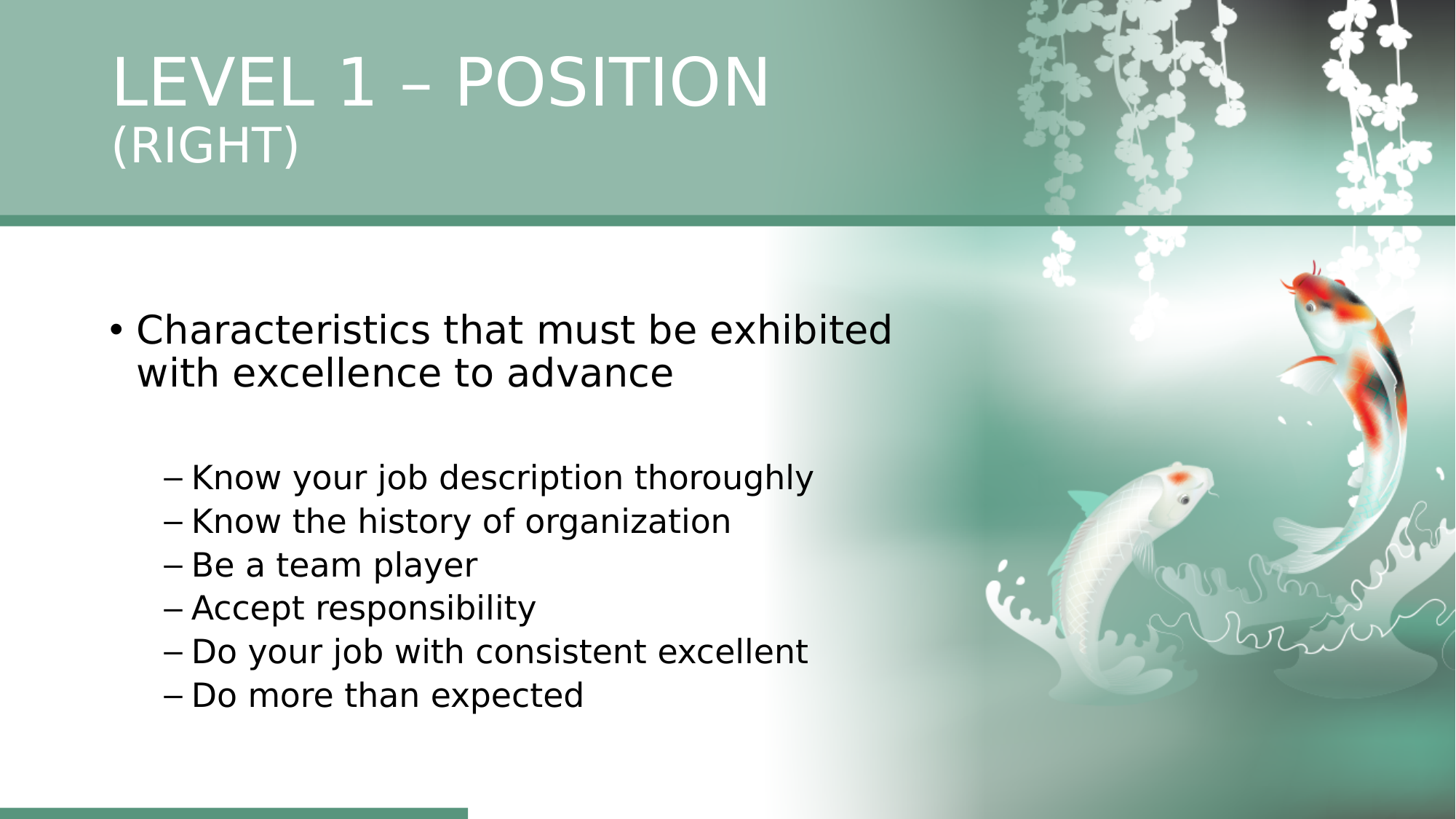

LEVEL 1 – POSITION
(RIGHT)

Characteristics that must be exhibited with excellence to advance

Know your job description thoroughly
Know the history of organization
Be a team player
Accept responsibility
Do your job with consistent excellent
Do more than expected